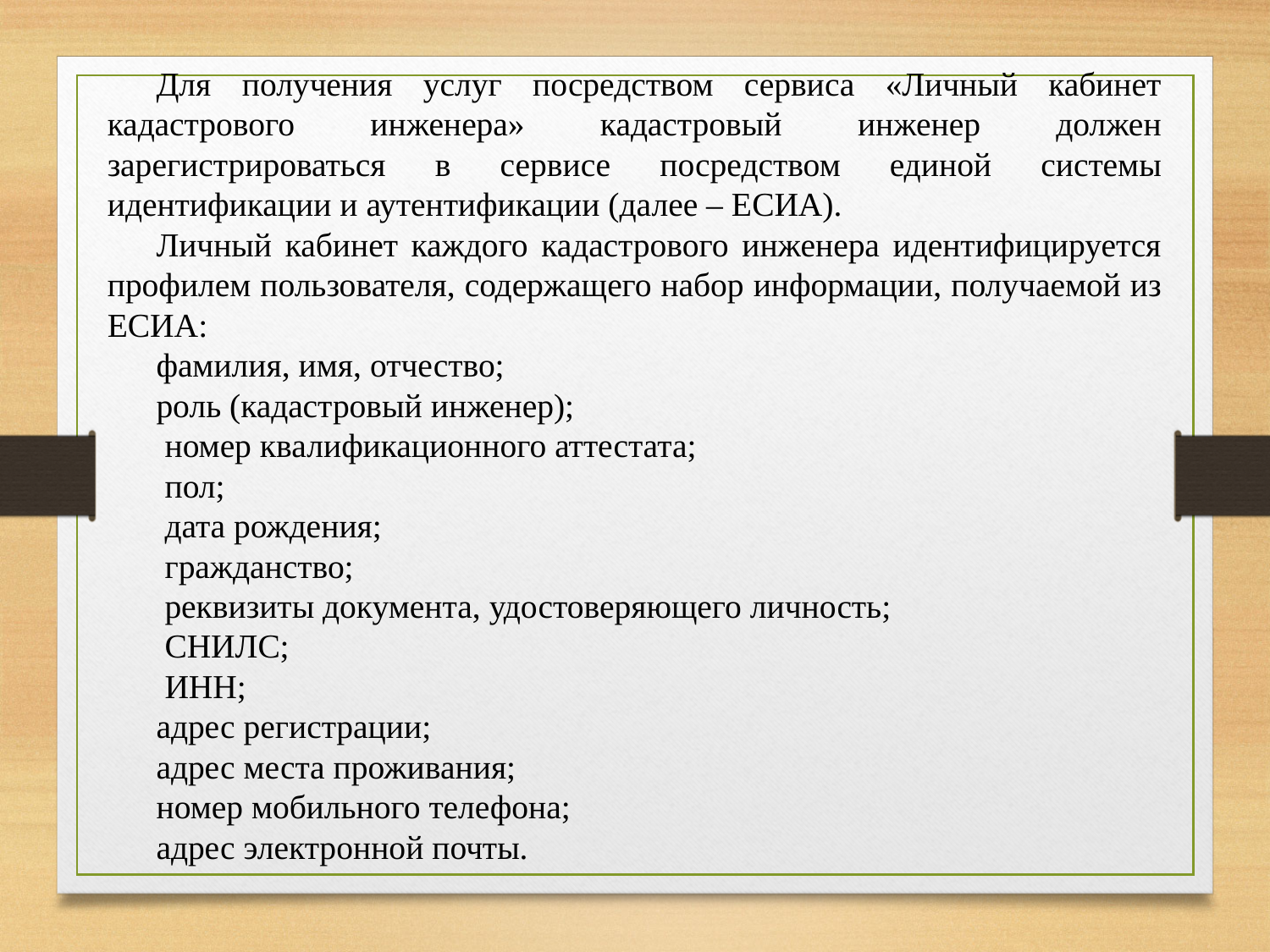

Для получения услуг посредством сервиса «Личный кабинет кадастрового инженера» кадастровый инженер должен зарегистрироваться в сервисе посредством единой системы идентификации и аутентификации (далее – ЕСИА).
Личный кабинет каждого кадастрового инженера идентифицируется профилем пользователя, содержащего набор информации, получаемой из ЕСИА:
фамилия, имя, отчество;
роль (кадастровый инженер);
 номер квалификационного аттестата;
 пол;
 дата рождения;
 гражданство;
 реквизиты документа, удостоверяющего личность;
 СНИЛС;
 ИНН;
адрес регистрации;
адрес места проживания;
номер мобильного телефона;
адрес электронной почты.